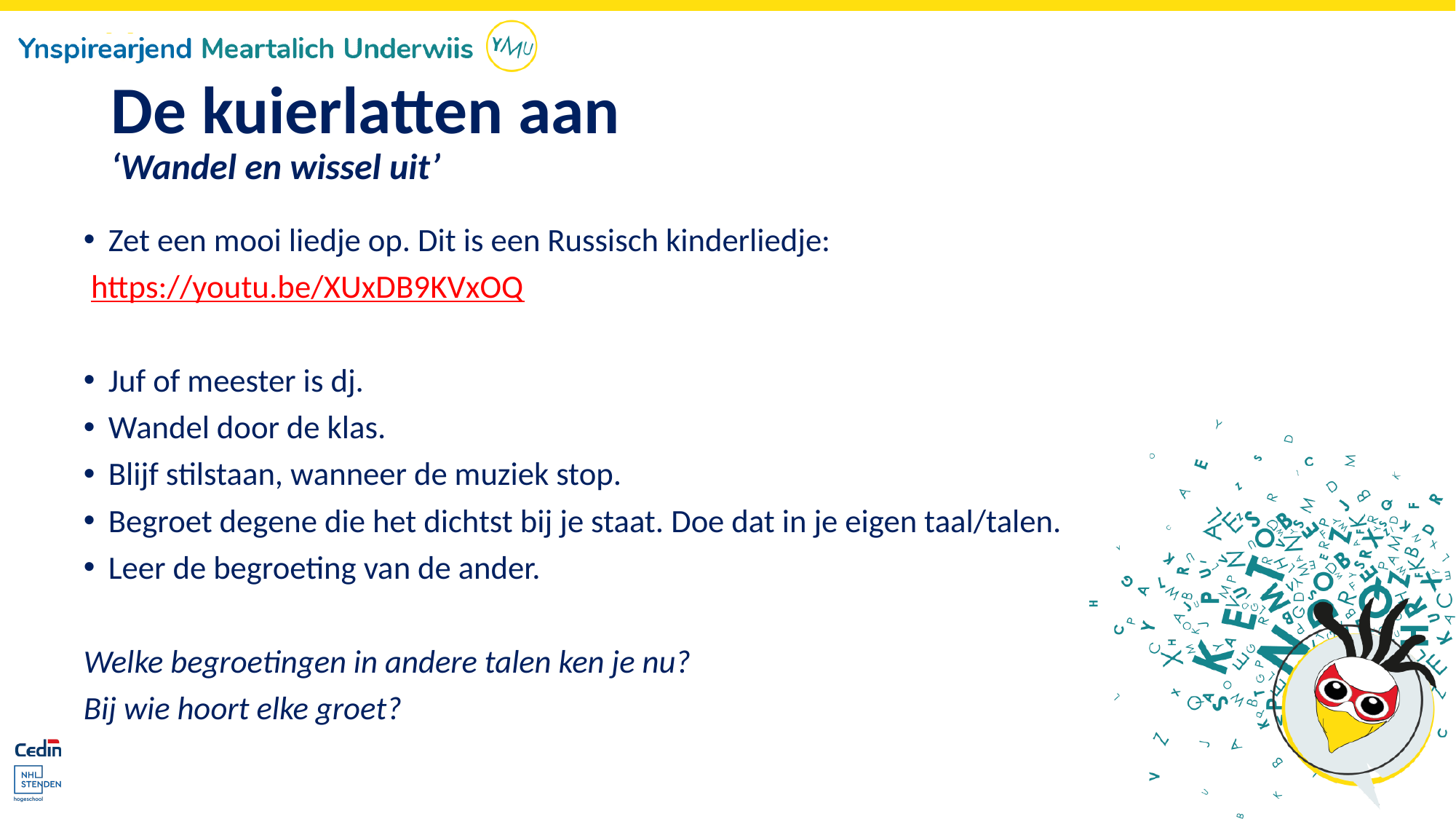

# De kuierlatten aan ‘Wandel en wissel uit’
Zet een mooi liedje op. Dit is een Russisch kinderliedje:
 https://youtu.be/XUxDB9KVxOQ

Juf of meester is dj.
Wandel door de klas.
Blijf stilstaan, wanneer de muziek stop.
Begroet degene die het dichtst bij je staat. Doe dat in je eigen taal/talen.
Leer de begroeting van de ander.

Welke begroetingen in andere talen ken je nu?
Bij wie hoort elke groet?